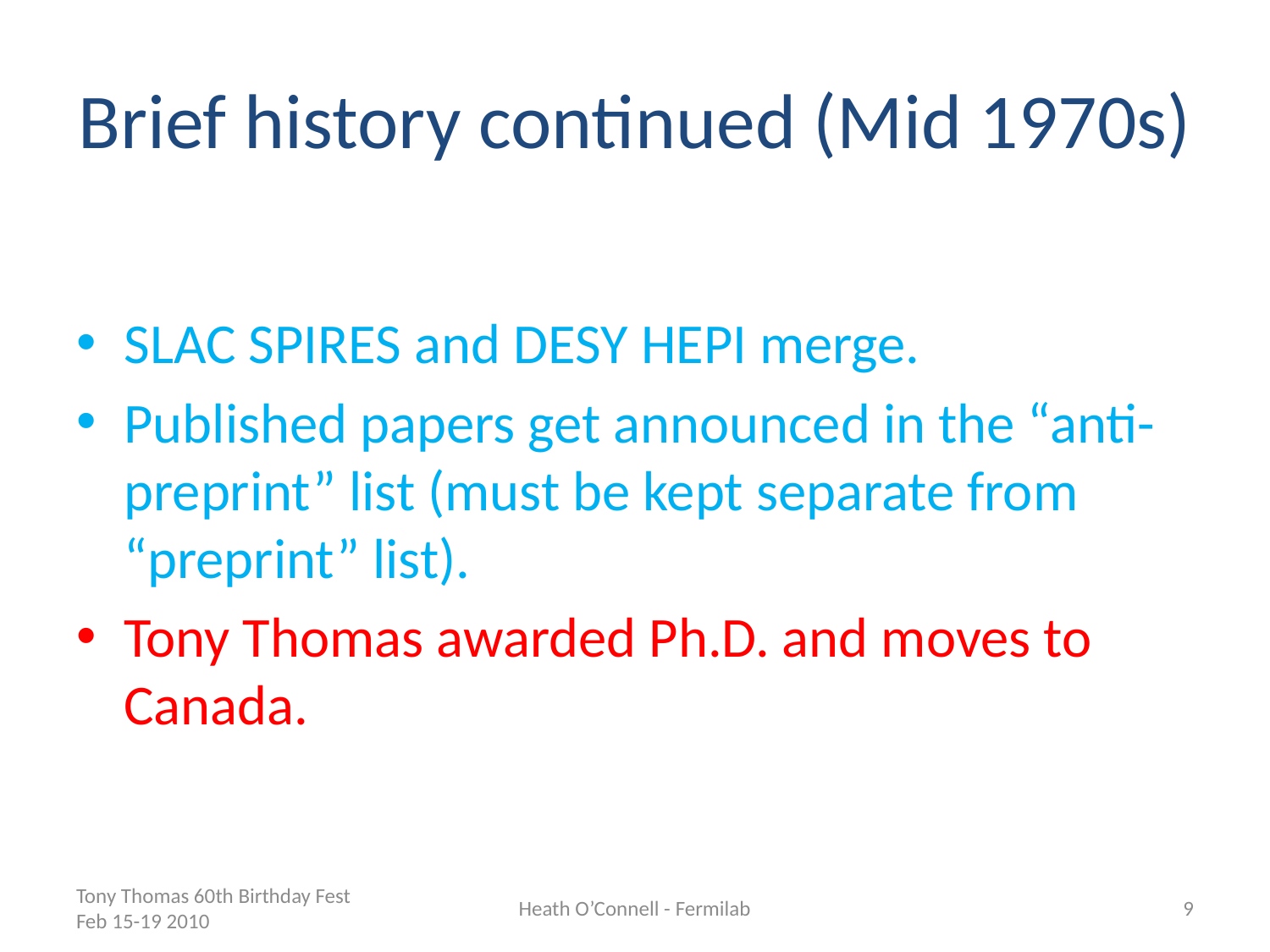

# Brief history continued (Mid 1970s)

SLAC SPIRES and DESY HEPI merge.
Published papers get announced in the “anti-preprint” list (must be kept separate from “preprint” list).
Tony Thomas awarded Ph.D. and moves to Canada.

Tony Thomas 60th Birthday Fest Feb 15-19 2010
Heath O’Connell - Fermilab
9